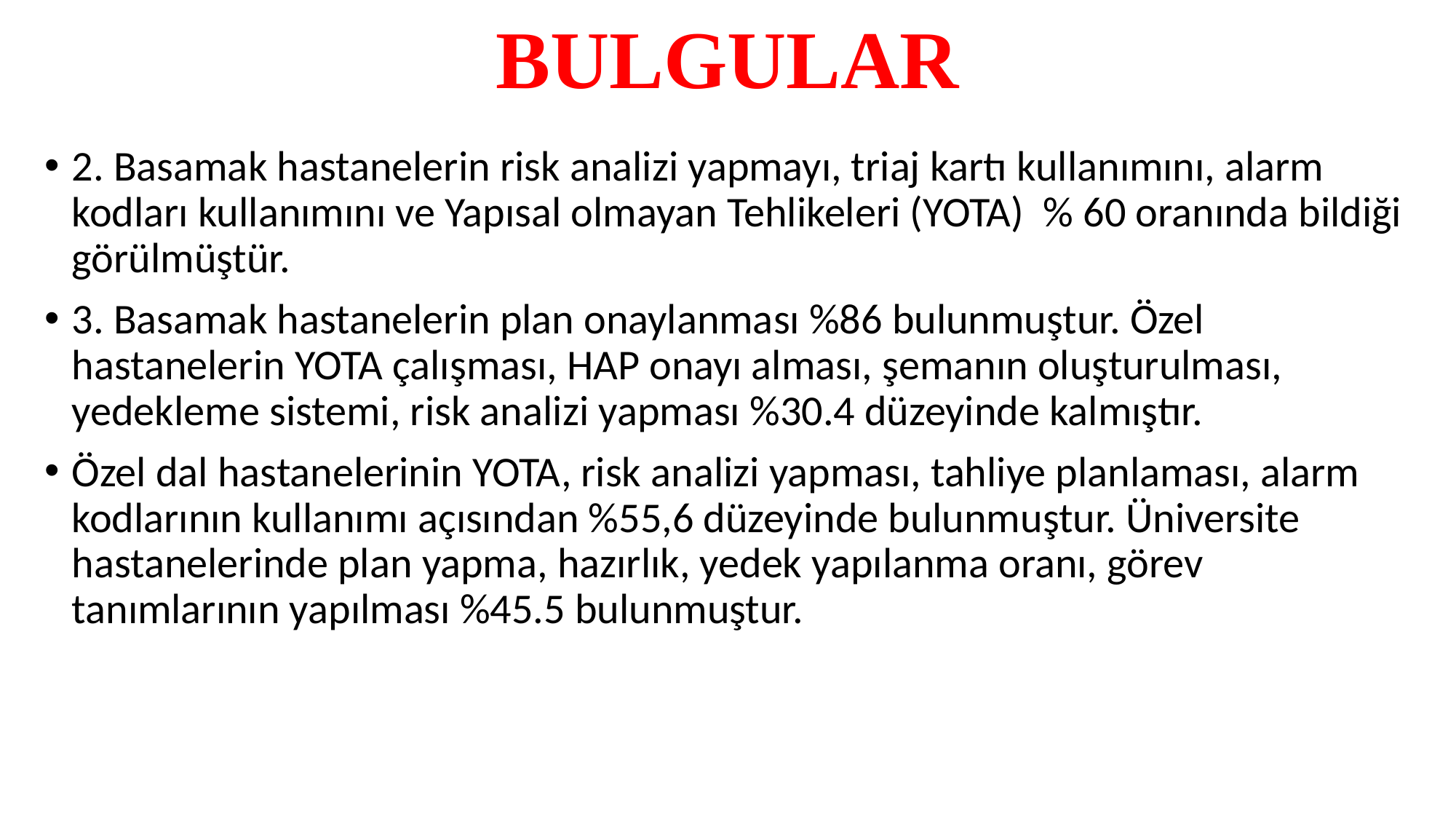

# BULGULAR
2. Basamak hastanelerin risk analizi yapmayı, triaj kartı kullanımını, alarm kodları kullanımını ve Yapısal olmayan Tehlikeleri (YOTA)  % 60 oranında bildiği görülmüştür.
3. Basamak hastanelerin plan onaylanması %86 bulunmuştur. Özel hastanelerin YOTA çalışması, HAP onayı alması, şemanın oluşturulması, yedekleme sistemi, risk analizi yapması %30.4 düzeyinde kalmıştır.
Özel dal hastanelerinin YOTA, risk analizi yapması, tahliye planlaması, alarm kodlarının kullanımı açısından %55,6 düzeyinde bulunmuştur. Üniversite hastanelerinde plan yapma, hazırlık, yedek yapılanma oranı, görev tanımlarının yapılması %45.5 bulunmuştur.